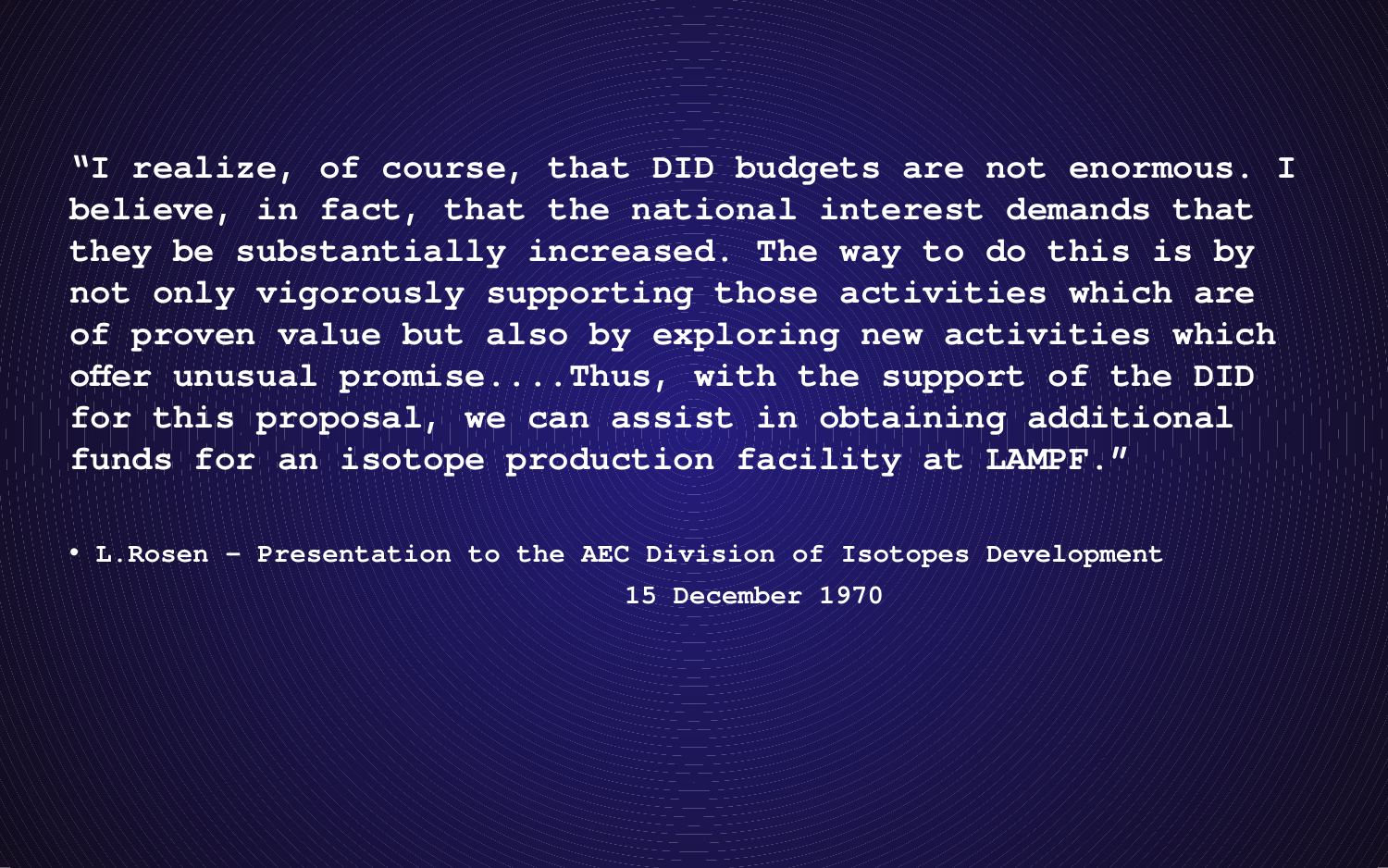

“I realize, of course, that DID budgets are not enormous. I believe, in fact, that the national interest demands that they be substantially increased. The way to do this is by not only vigorously supporting those activities which are of proven value but also by exploring new activities which offer unusual promise....Thus, with the support of the DID for this proposal, we can assist in obtaining additional funds for an isotope production facility at LAMPF.”

L.Rosen – Presentation to the AEC Division of Isotopes Development
				15 December 1970